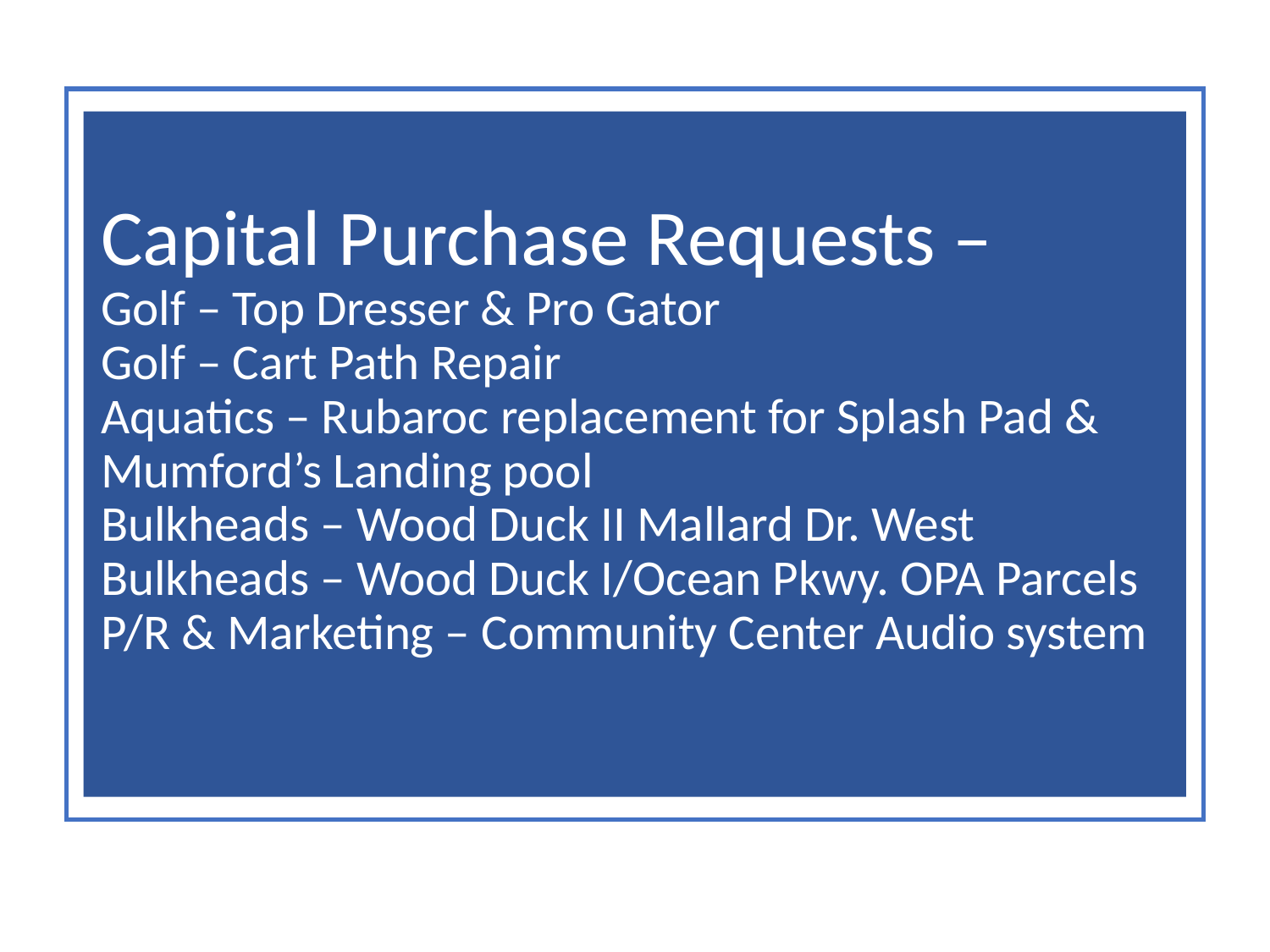

# Capital Purchase Requests – Golf – Top Dresser & Pro Gator Golf – Cart Path Repair Aquatics – Rubaroc replacement for Splash Pad & Mumford’s Landing pool Bulkheads – Wood Duck II Mallard Dr. West Bulkheads – Wood Duck I/Ocean Pkwy. OPA Parcels P/R & Marketing – Community Center Audio system